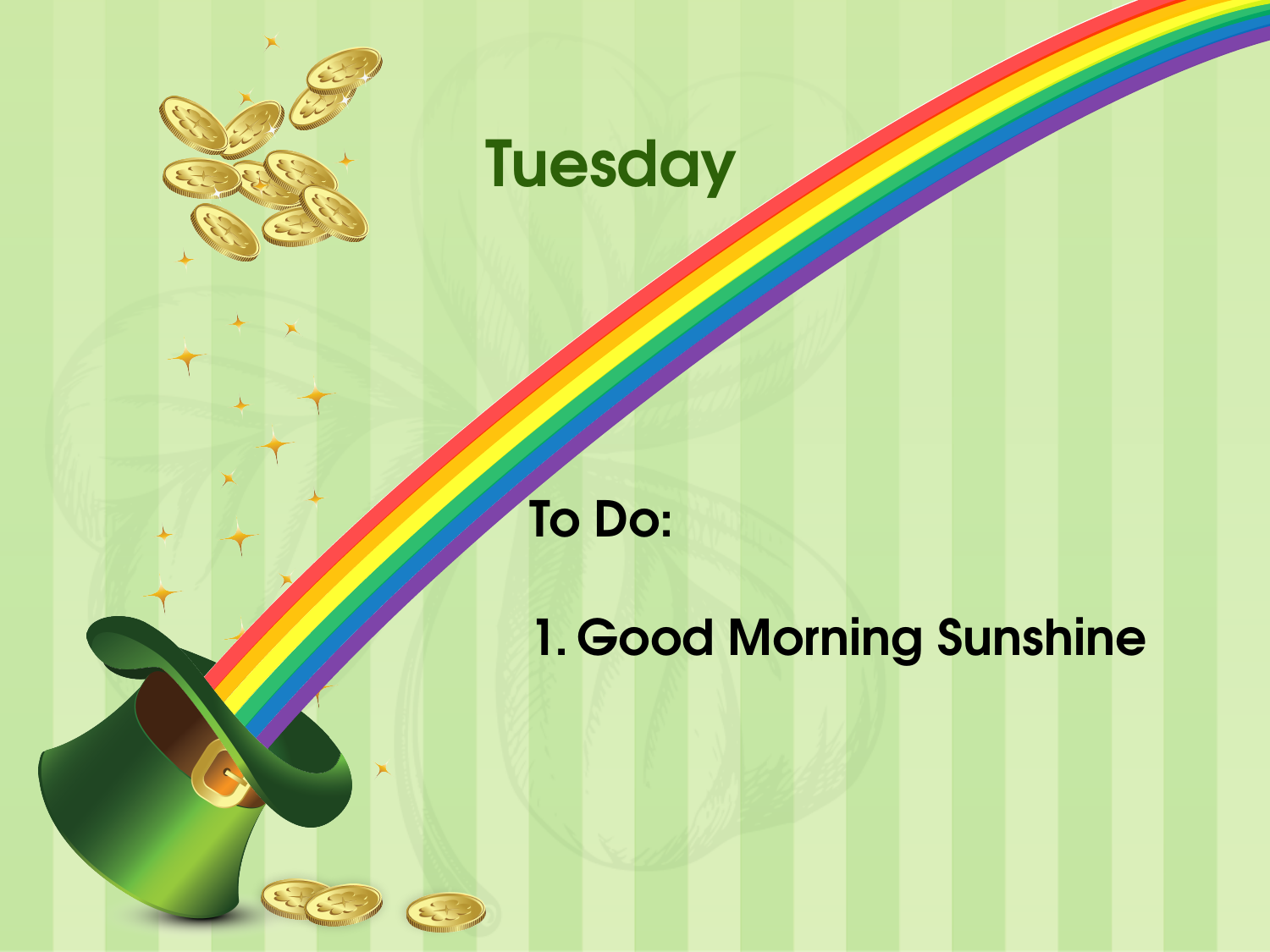

# Tuesday
To Do:

Good Morning Sunshine